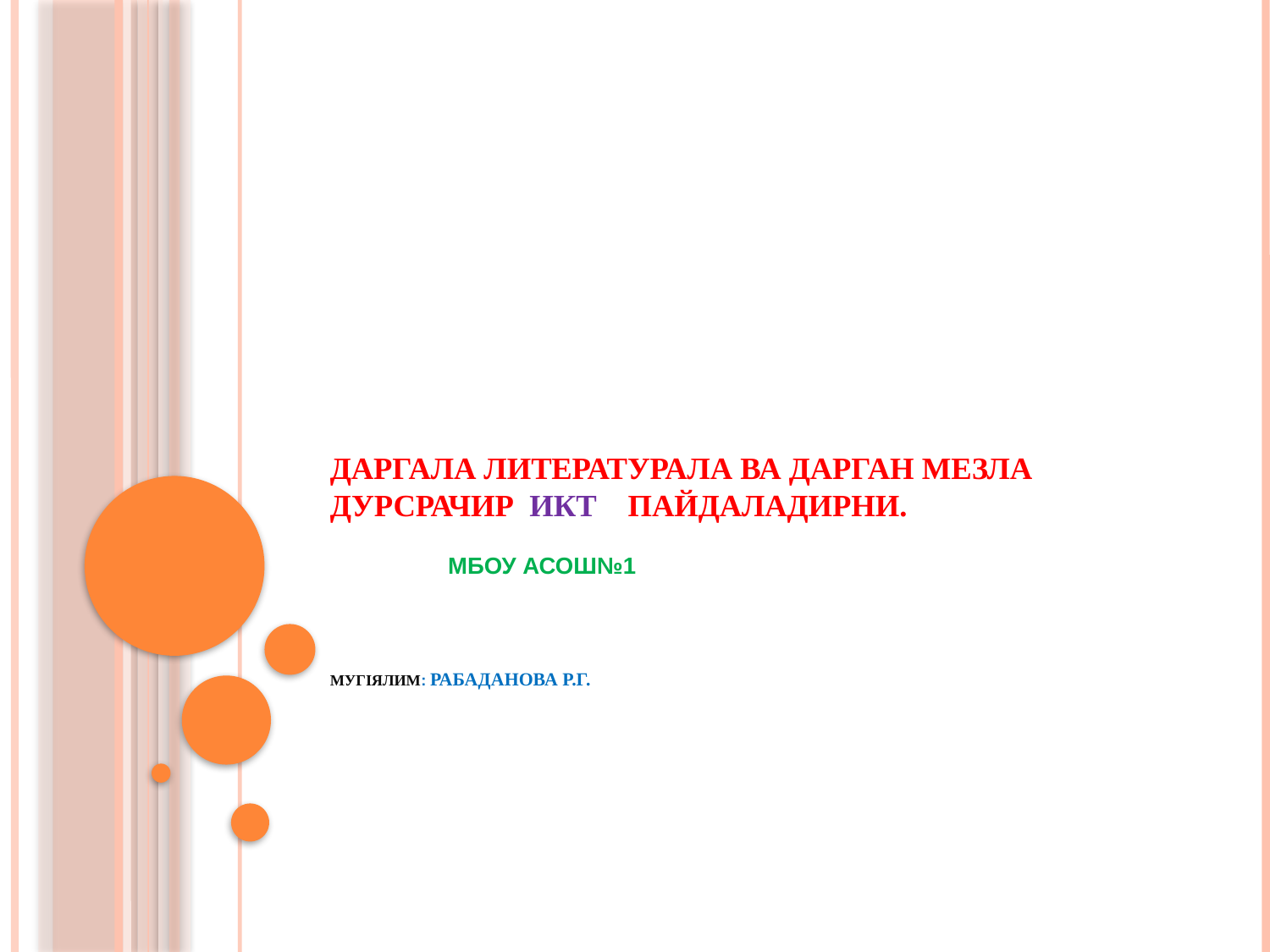

# Даргала литературала ва дарган мезла дурсрачир  ИКТ    пайдаладирни. МБОУ АСОШ№1 МУГIЯЛИМ: Рабаданова Р.Г.